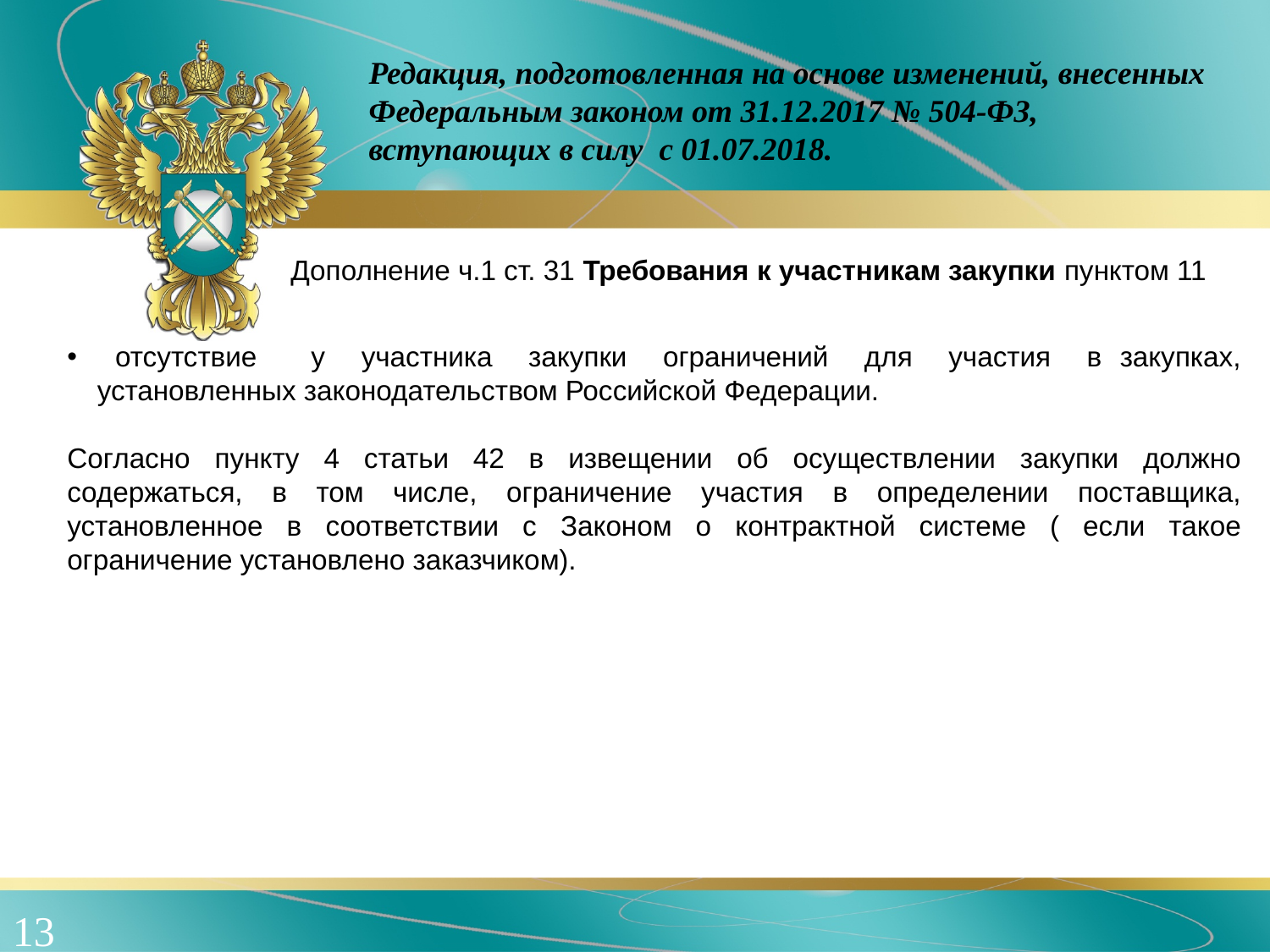

Редакция, подготовленная на основе изменений, внесенных Федеральным законом от 31.12.2017 № 504-ФЗ, вступающих в силу  с 01.07.2018.
                                Дополнение ч.1 ст. 31 Требования к участникам закупки пунктом 11

 отсутствие   у  участника  закупки  ограничений  для  участия  в закупках, установленных законодательством Российской Федерации.

Согласно пункту 4 статьи 42 в извещении об осуществлении закупки должно содержаться, в том числе, ограничение участия в определении поставщика, установленное в соответствии с Законом о контрактной системе ( если такое ограничение установлено заказчиком).

13